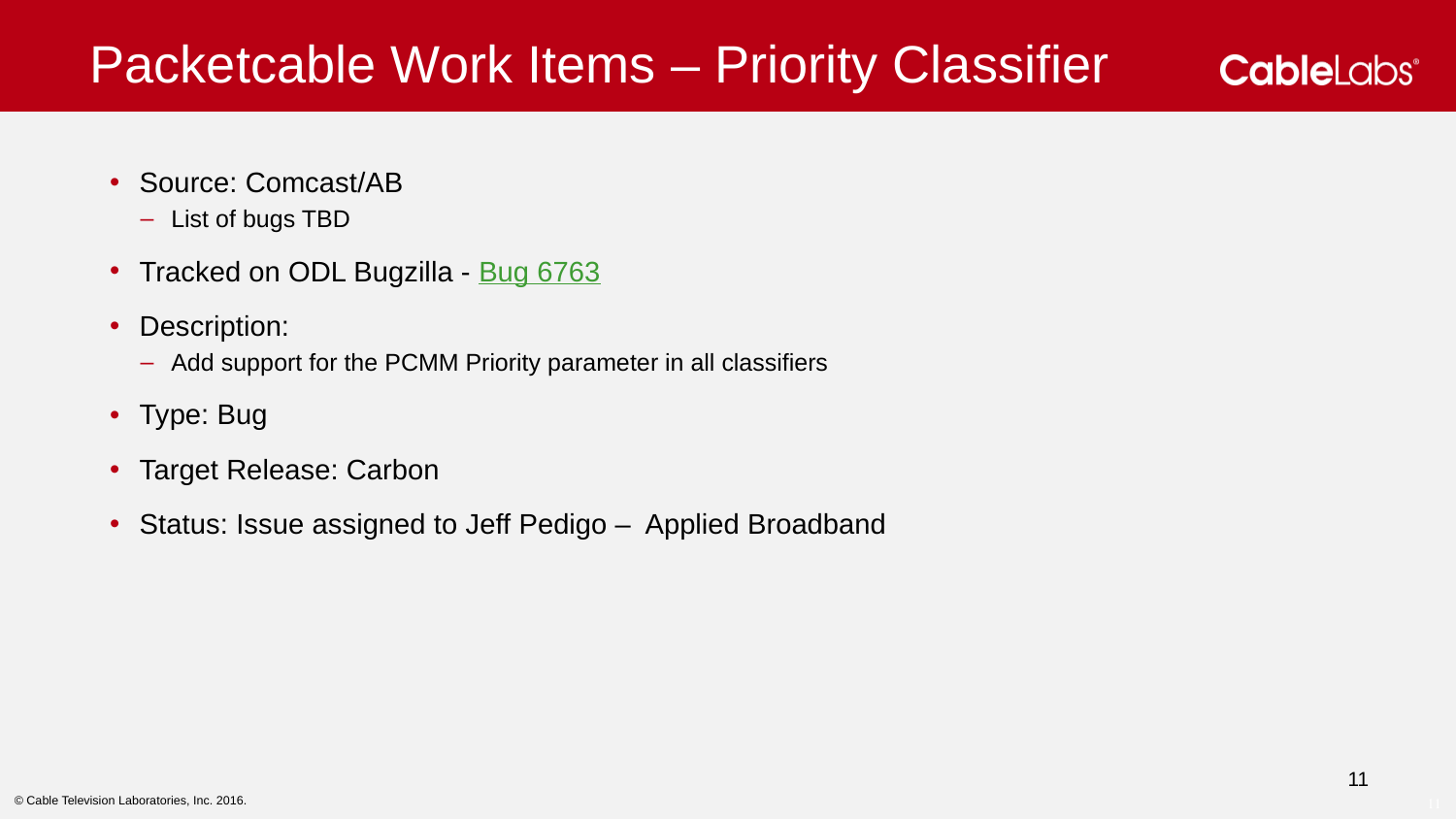

# Packetcable Work Items – Priority Classifier
Source: Comcast/AB
List of bugs TBD
Tracked on ODL Bugzilla - Bug 6763
Description:
Add support for the PCMM Priority parameter in all classifiers
Type: Bug
Target Release: Carbon
Status: Issue assigned to Jeff Pedigo –  Applied Broadband

11